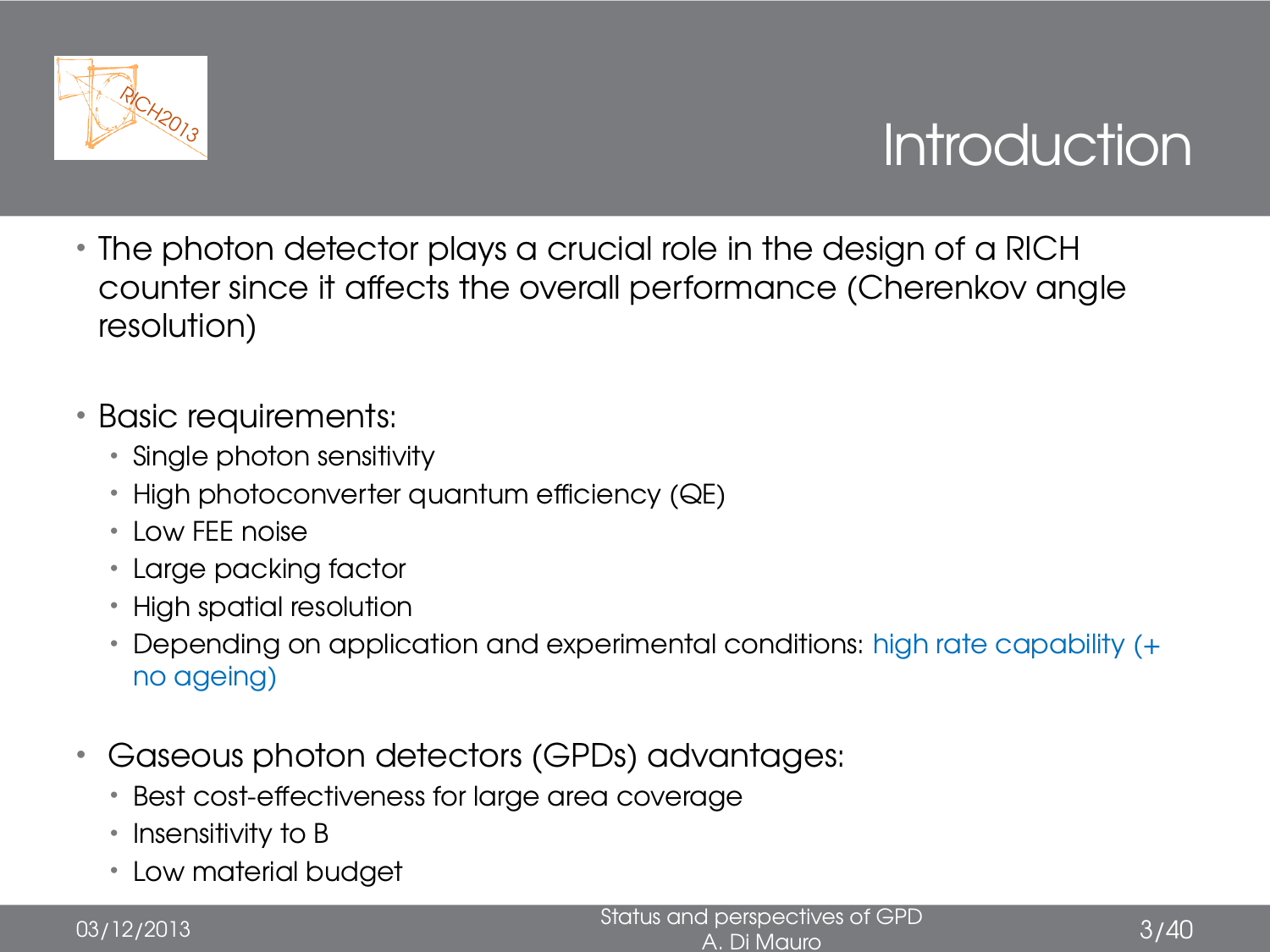

# Introduction
The photon detector plays a crucial role in the design of a RICH counter since it affects the overall performance (Cherenkov angle resolution)

Basic requirements:
Single photon sensitivity
High photoconverter quantum efficiency (QE)
Low FEE noise
Large packing factor
High spatial resolution
Depending on application and experimental conditions: high rate capability (+ no ageing)

 Gaseous photon detectors (GPDs) advantages:
Best cost-effectiveness for large area coverage
Insensitivity to B
Low material budget

03/12/2013
Status and perspectives of GPD
A. Di Mauro
3/40